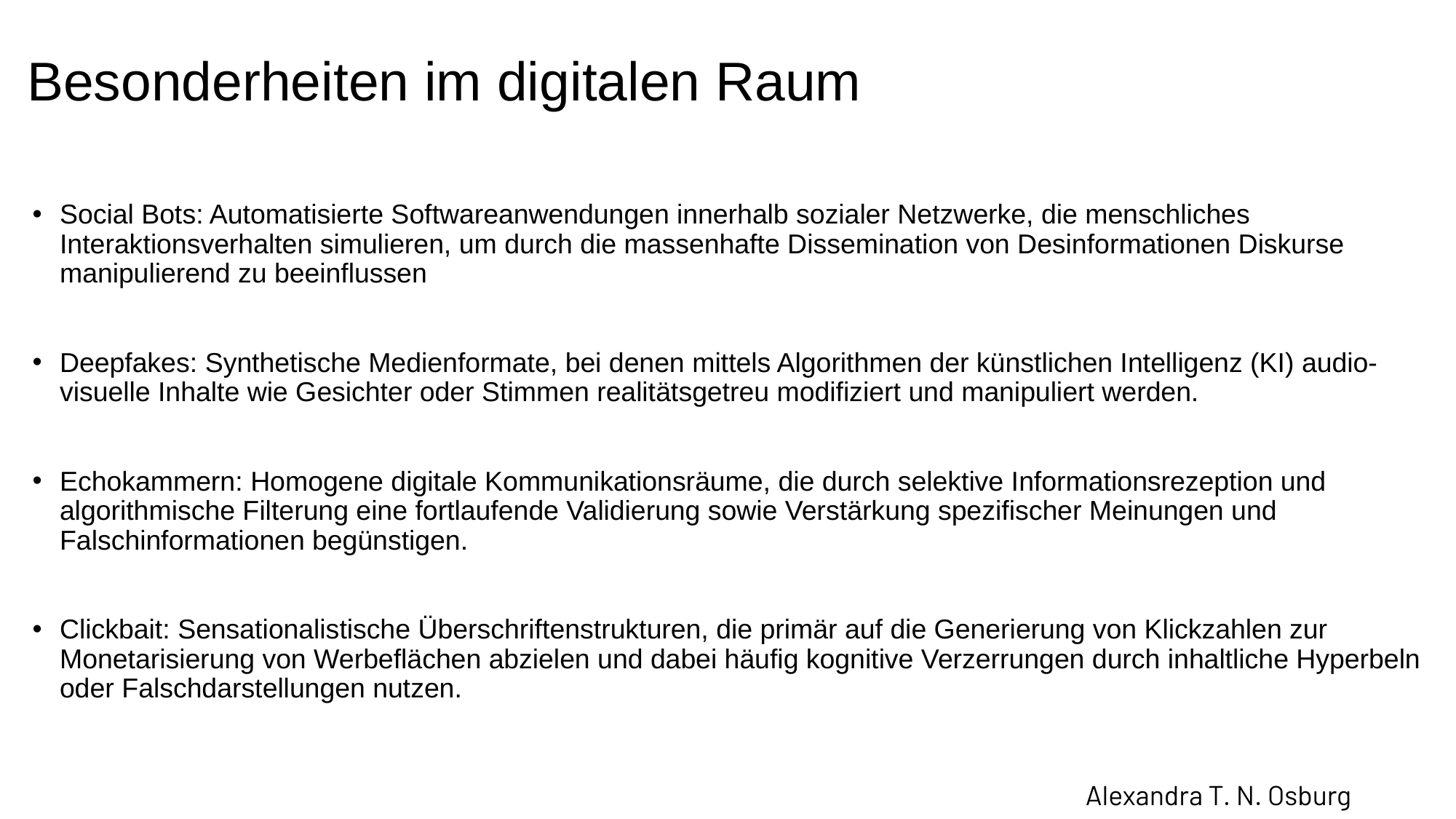

# Besonderheiten im digitalen Raum

Social Bots: Automatisierte Softwareanwendungen innerhalb sozialer Netzwerke, die menschliches Interaktionsverhalten simulieren, um durch die massenhafte Dissemination von Desinformationen Diskurse manipulierend zu beeinflussen

Deepfakes: Synthetische Medienformate, bei denen mittels Algorithmen der künstlichen Intelligenz (KI) audio-visuelle Inhalte wie Gesichter oder Stimmen realitätsgetreu modifiziert und manipuliert werden.

Echokammern: Homogene digitale Kommunikationsräume, die durch selektive Informationsrezeption und algorithmische Filterung eine fortlaufende Validierung sowie Verstärkung spezifischer Meinungen und Falschinformationen begünstigen.

Clickbait: Sensationalistische Überschriftenstrukturen, die primär auf die Generierung von Klickzahlen zur Monetarisierung von Werbeflächen abzielen und dabei häufig kognitive Verzerrungen durch inhaltliche Hyperbeln oder Falschdarstellungen nutzen.
Alexandra T. N. Osburg